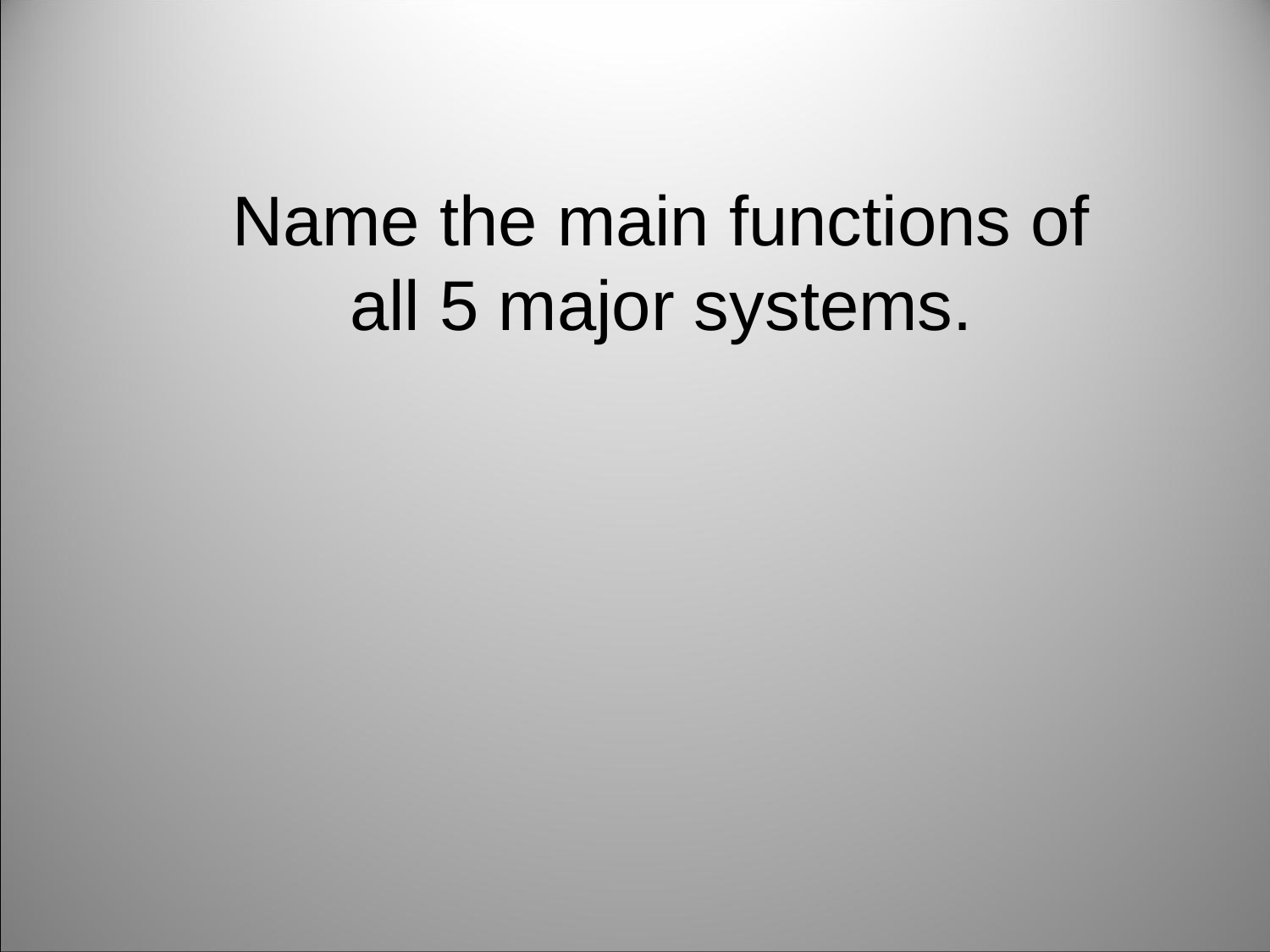

Name the main functions of all 5 major systems.